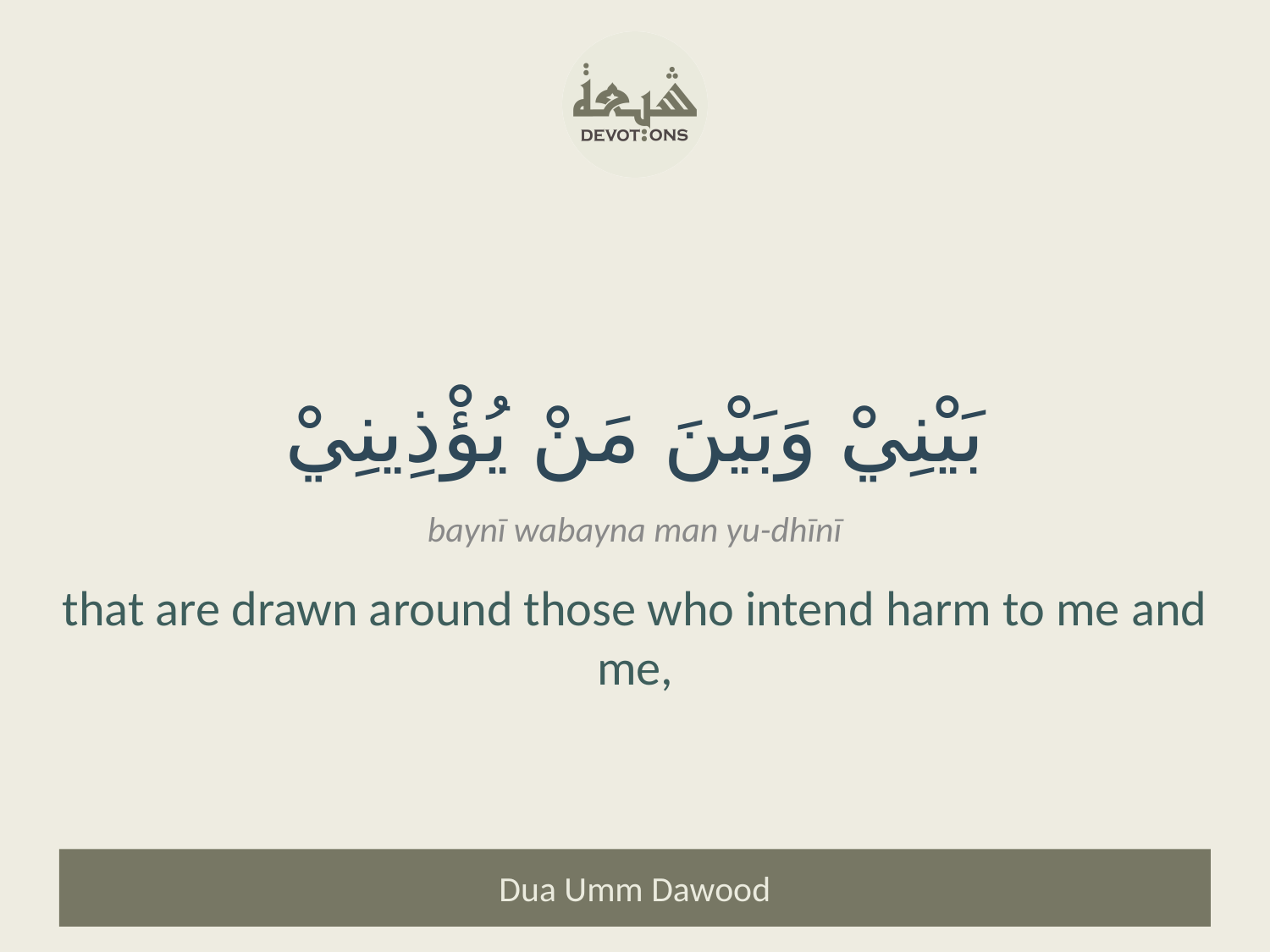

بَيْنِيْ وَبَيْنَ مَنْ يُؤْذِينِيْ
baynī wabayna man yu-dhīnī
that are drawn around those who intend harm to me and me,
Dua Umm Dawood